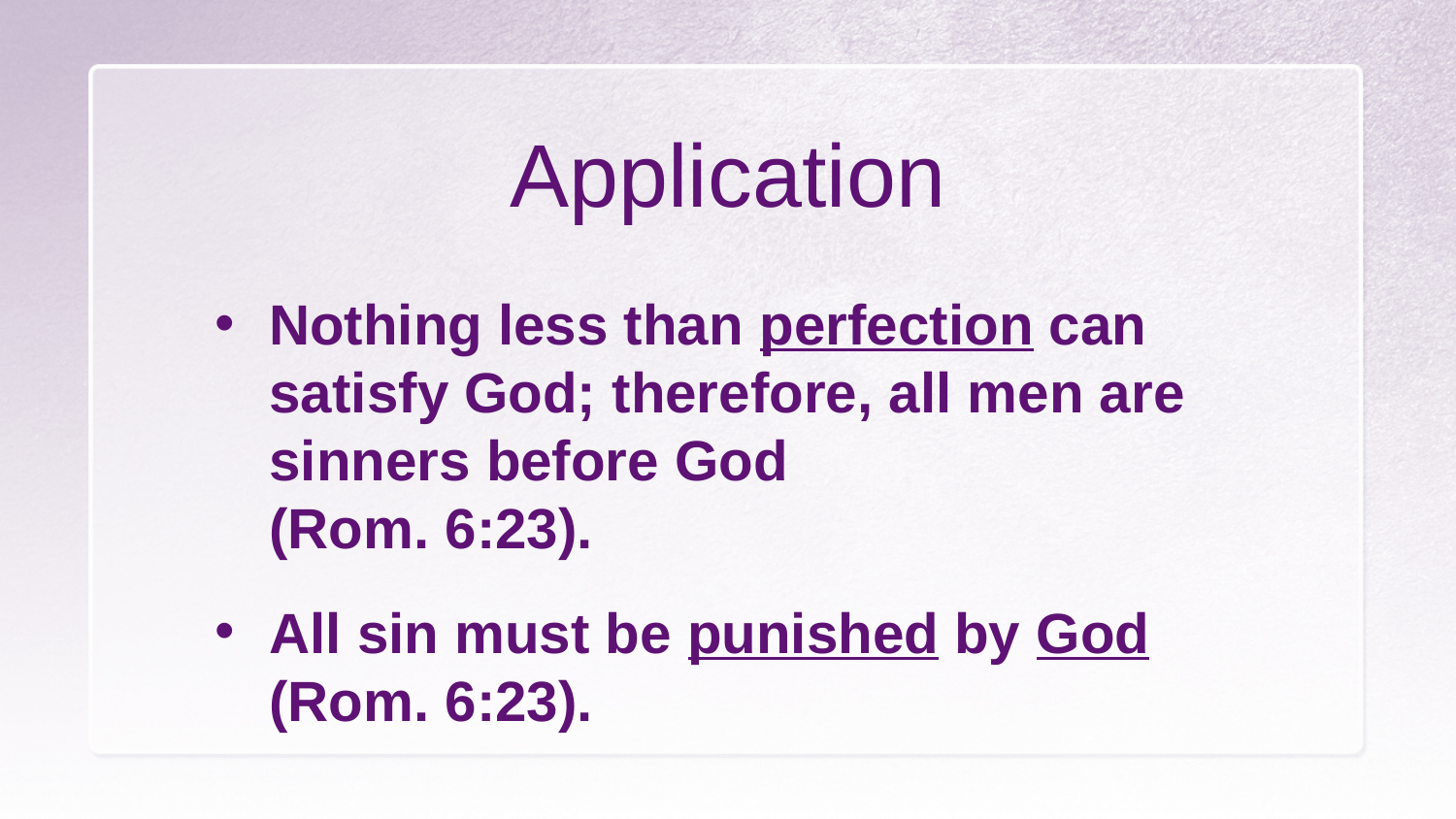

# Application
Nothing less than perfection can satisfy God; therefore, all men are sinners before God
(Rom. 6:23).
All sin must be punished by God (Rom. 6:23).